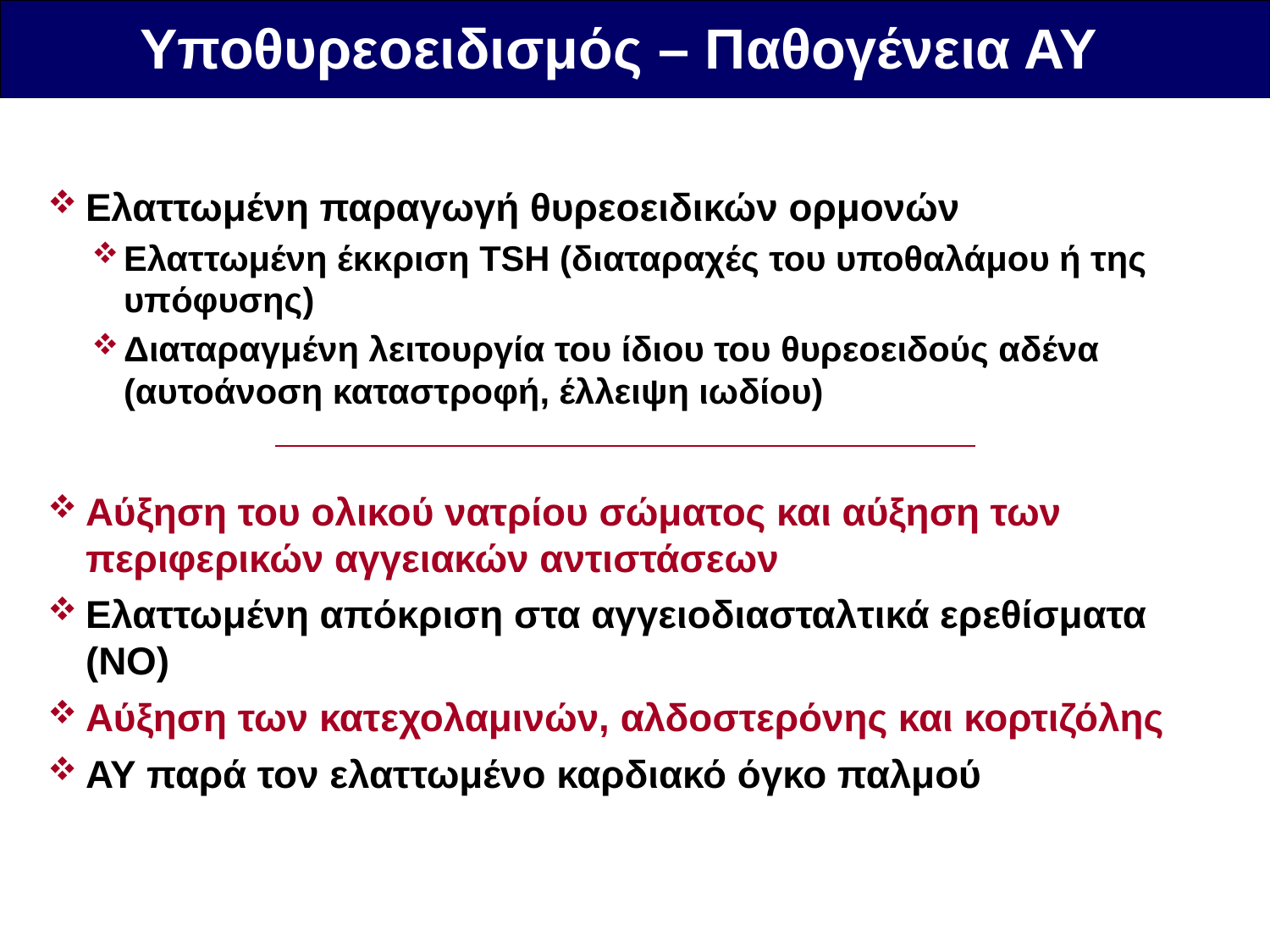

Υποθυρεοειδισμός – Παθογένεια ΑΥ
Ελαττωμένη παραγωγή θυρεοειδικών ορμονών
Ελαττωμένη έκκριση TSH (διαταραχές του υποθαλάμου ή της υπόφυσης)
Διαταραγμένη λειτουργία του ίδιου του θυρεοειδούς αδένα (αυτοάνοση καταστροφή, έλλειψη ιωδίου)

Αύξηση του ολικού νατρίου σώματος και αύξηση των περιφερικών αγγειακών αντιστάσεων
Ελαττωμένη απόκριση στα αγγειοδιασταλτικά ερεθίσματα (ΝΟ)
Αύξηση των κατεχολαμινών, αλδοστερόνης και κορτιζόλης
ΑΥ παρά τον ελαττωμένο καρδιακό όγκο παλμού